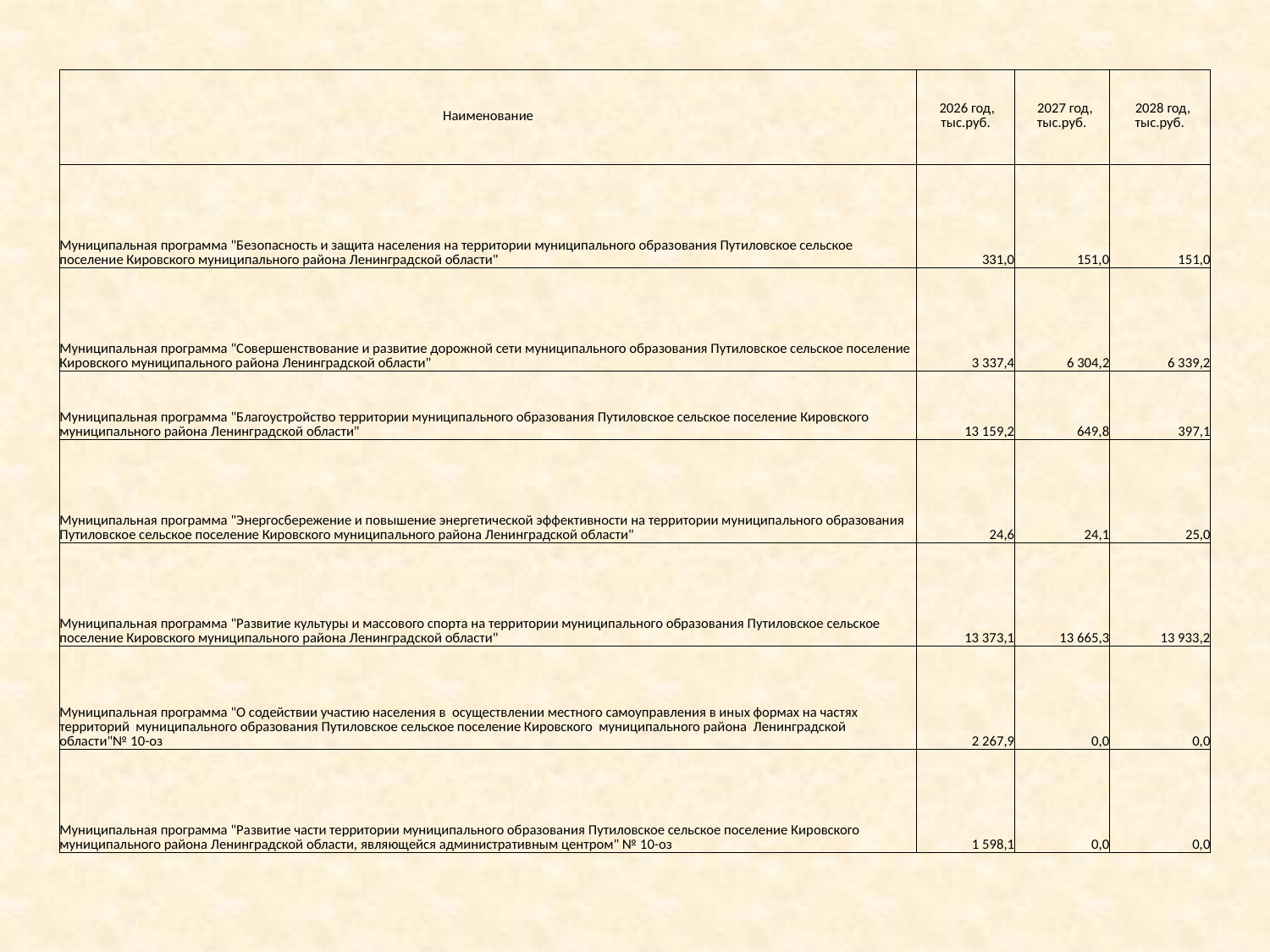

| Наименование | 2026 год, тыс.руб. | 2027 год, тыс.руб. | 2028 год, тыс.руб. |
| --- | --- | --- | --- |
| Муниципальная программа "Безопасность и защита населения на территории муниципального образования Путиловское сельское поселение Кировского муниципального района Ленинградской области" | 331,0 | 151,0 | 151,0 |
| Муниципальная программа "Совершенствование и развитие дорожной сети муниципального образования Путиловское сельское поселение Кировского муниципального района Ленинградской области" | 3 337,4 | 6 304,2 | 6 339,2 |
| Муниципальная программа "Благоустройство территории муниципального образования Путиловское сельское поселение Кировского муниципального района Ленинградской области" | 13 159,2 | 649,8 | 397,1 |
| Муниципальная программа "Энергосбережение и повышение энергетической эффективности на территории муниципального образования Путиловское сельское поселение Кировского муниципального района Ленинградской области" | 24,6 | 24,1 | 25,0 |
| Муниципальная программа "Развитие культуры и массового спорта на территории муниципального образования Путиловское сельское поселение Кировского муниципального района Ленинградской области" | 13 373,1 | 13 665,3 | 13 933,2 |
| Муниципальная программа "О содействии участию населения в осуществлении местного самоуправления в иных формах на частях территорий муниципального образования Путиловское сельское поселение Кировского муниципального района Ленинградской области"№ 10-оз | 2 267,9 | 0,0 | 0,0 |
| Муниципальная программа "Развитие части территории муниципального образования Путиловское сельское поселение Кировского муниципального района Ленинградской области, являющейся административным центром" № 10-оз | 1 598,1 | 0,0 | 0,0 |